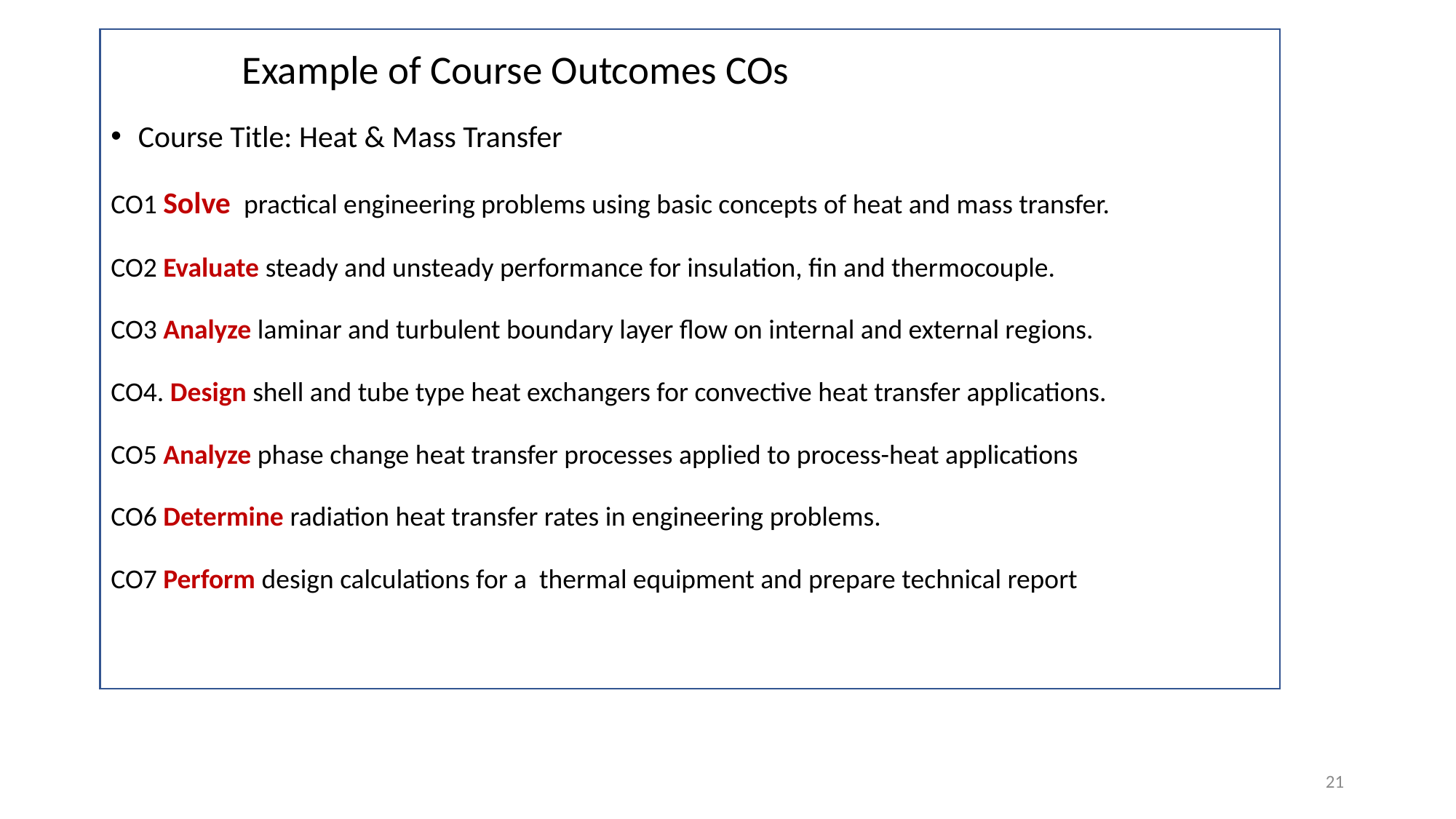

# Example of Course Outcomes COs
Course Title: Heat & Mass Transfer
CO1 Solve  practical engineering problems using basic concepts of heat and mass transfer.
CO2 Evaluate steady and unsteady performance for insulation, fin and thermocouple.
CO3 Analyze laminar and turbulent boundary layer flow on internal and external regions.
CO4. Design shell and tube type heat exchangers for convective heat transfer applications.
CO5 Analyze phase change heat transfer processes applied to process-heat applications
CO6 Determine radiation heat transfer rates in engineering problems.
CO7 Perform design calculations for a  thermal equipment and prepare technical report

21